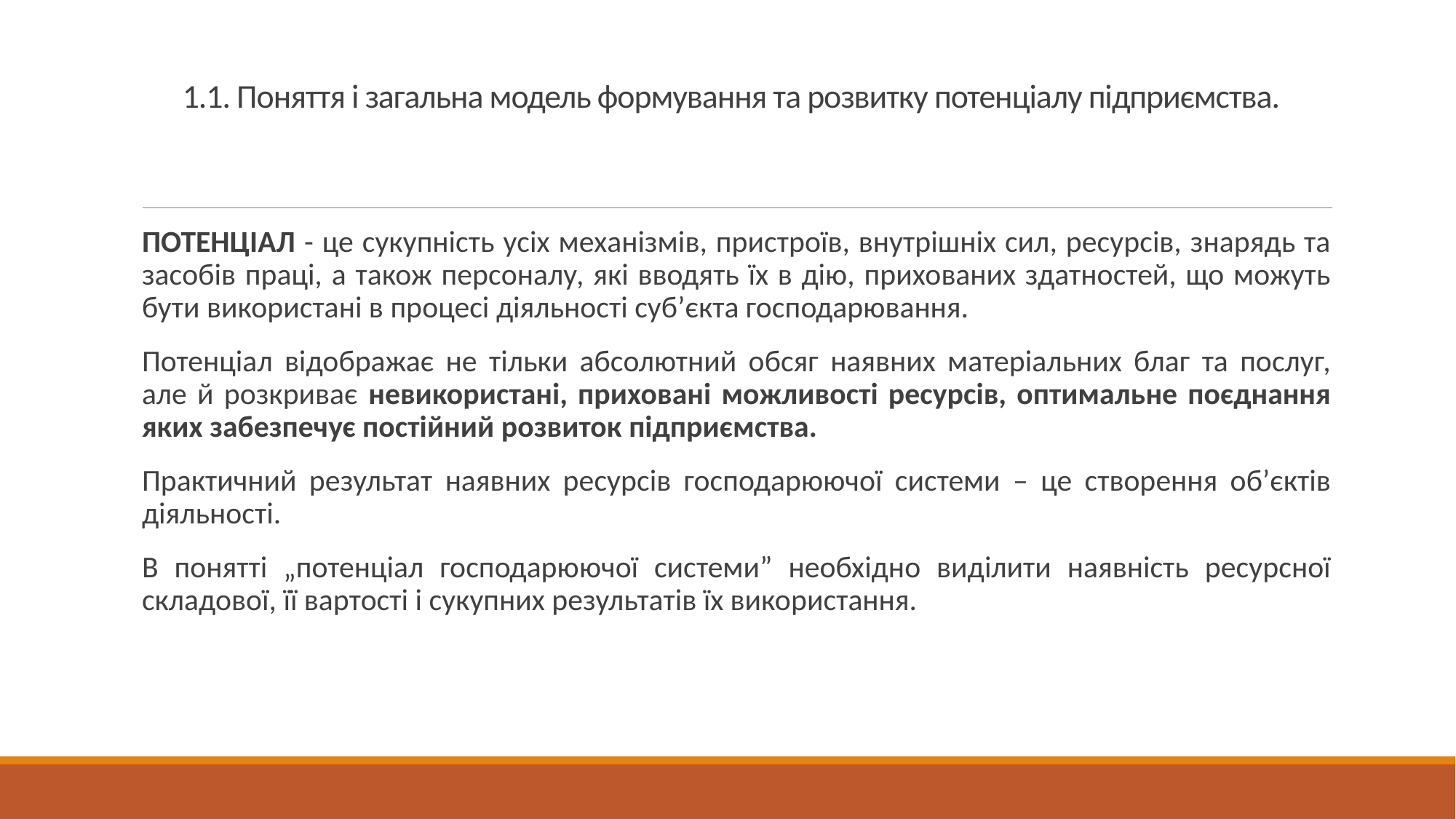

# 1.1. Поняття і загальна модель формування та розвитку потенціалу підприємства.
ПОТЕНЦІАЛ - це сукупність усіх механізмів, пристроїв, внутрішніх сил, ресурсів, знарядь та засобів праці, а також персоналу, які вводять їх в дію, прихованих здатностей, що можуть бути використані в процесі діяльності суб’єкта господарювання.
Потенціал відображає не тільки абсолютний обсяг наявних матеріальних благ та послуг, але й розкриває невикористані, приховані можливості ресурсів, оптимальне поєднання яких забезпечує постійний розвиток підприємства.
Практичний результат наявних ресурсів господарюючої системи – це створення об’єктів діяльності.
В понятті „потенціал господарюючої системи” необхідно виділити наявність ресурсної складової, її вартості і сукупних результатів їх використання.